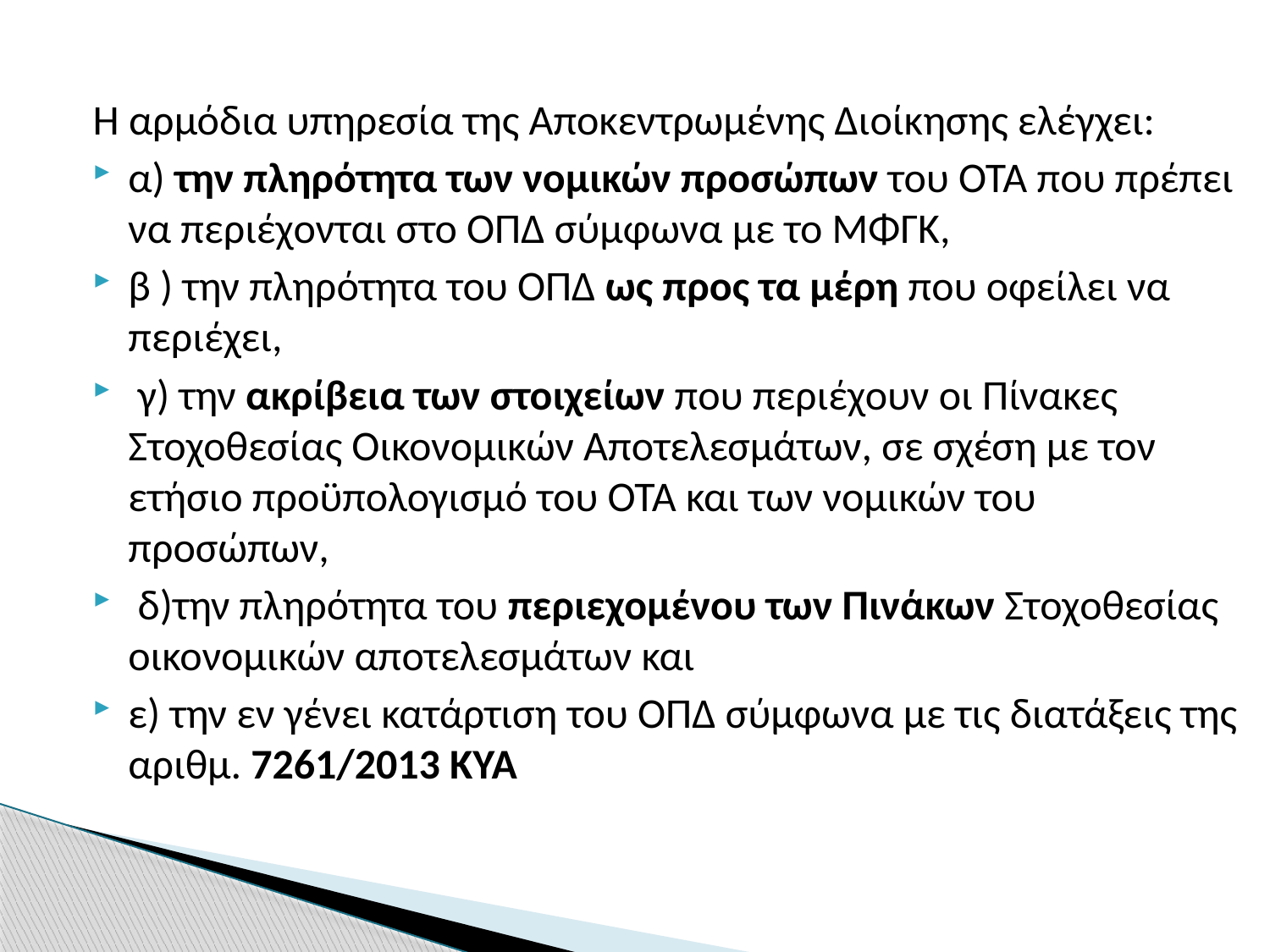

Η αρμόδια υπηρεσία της Αποκεντρωμένης Διοίκησης ελέγχει:
α) την πληρότητα των νομικών προσώπων του ΟΤΑ που πρέπει να περιέχονται στο ΟΠΔ σύμφωνα με το ΜΦΓΚ,
β ) την πληρότητα του ΟΠΔ ως προς τα μέρη που οφείλει να περιέχει,
 γ) την ακρίβεια των στοιχείων που περιέχουν οι Πίνακες Στοχοθεσίας Οικονομικών Αποτελεσμάτων, σε σχέση με τον ετήσιο προϋπολογισμό του ΟΤΑ και των νομικών του προσώπων,
 δ)την πληρότητα του περιεχομένου των Πινάκων Στοχοθεσίας οικονομικών αποτελεσμάτων και
ε) την εν γένει κατάρτιση του ΟΠΔ σύμφωνα με τις διατάξεις της αριθμ. 7261/2013 ΚΥΑ